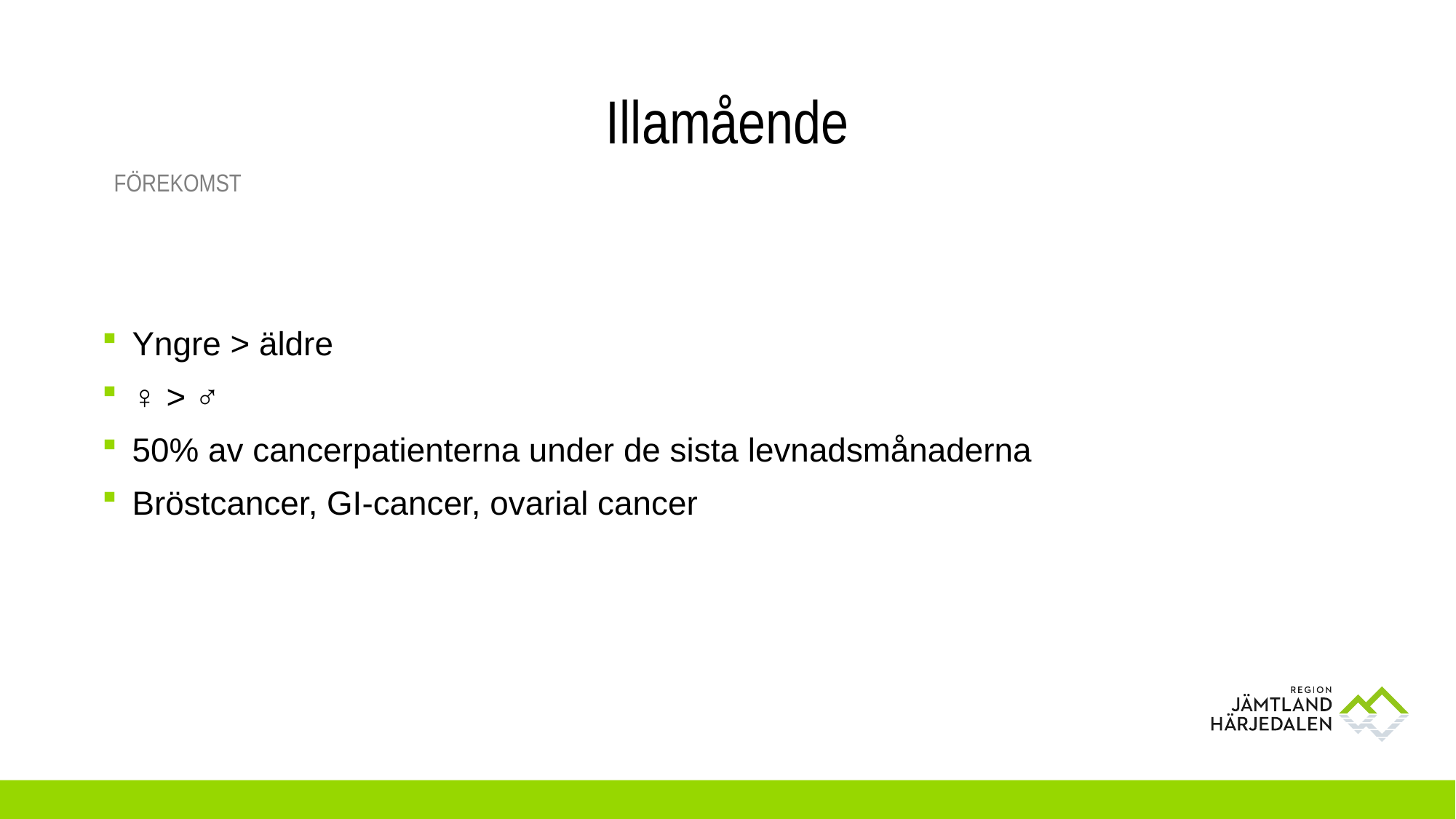

# Illamående
förekomst
Yngre > äldre
♀ > ♂
50% av cancerpatienterna under de sista levnadsmånaderna
Bröstcancer, GI-cancer, ovarial cancer